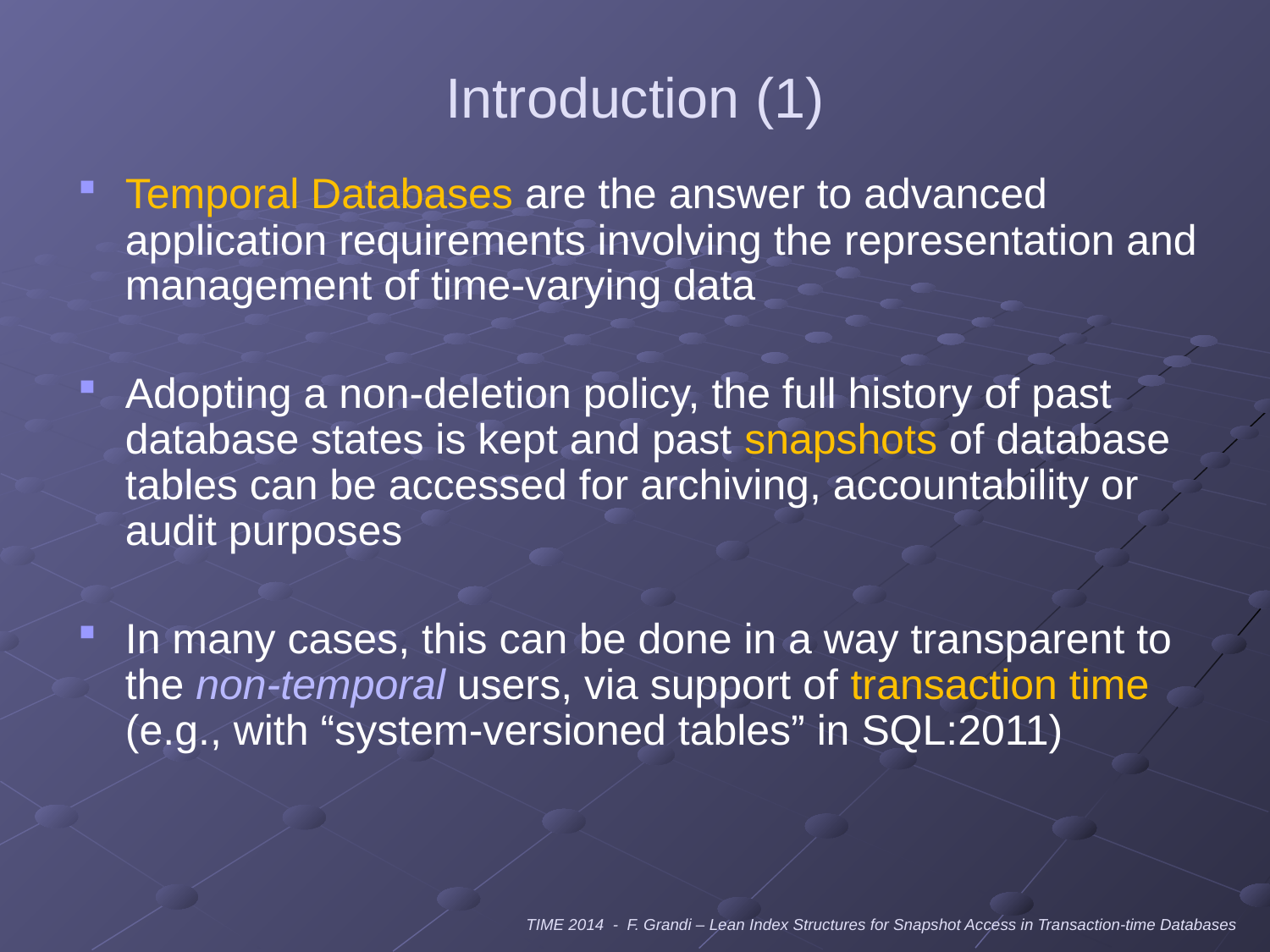

# Introduction (1)
Temporal Databases are the answer to advanced application requirements involving the representation and management of time-varying data

Adopting a non-deletion policy, the full history of past database states is kept and past snapshots of database tables can be accessed for archiving, accountability or audit purposes

In many cases, this can be done in a way transparent to the non-temporal users, via support of transaction time (e.g., with “system-versioned tables” in SQL:2011)

TIME 2014  -  F. Grandi – Lean Index Structures for Snapshot Access in Transaction-time Databases